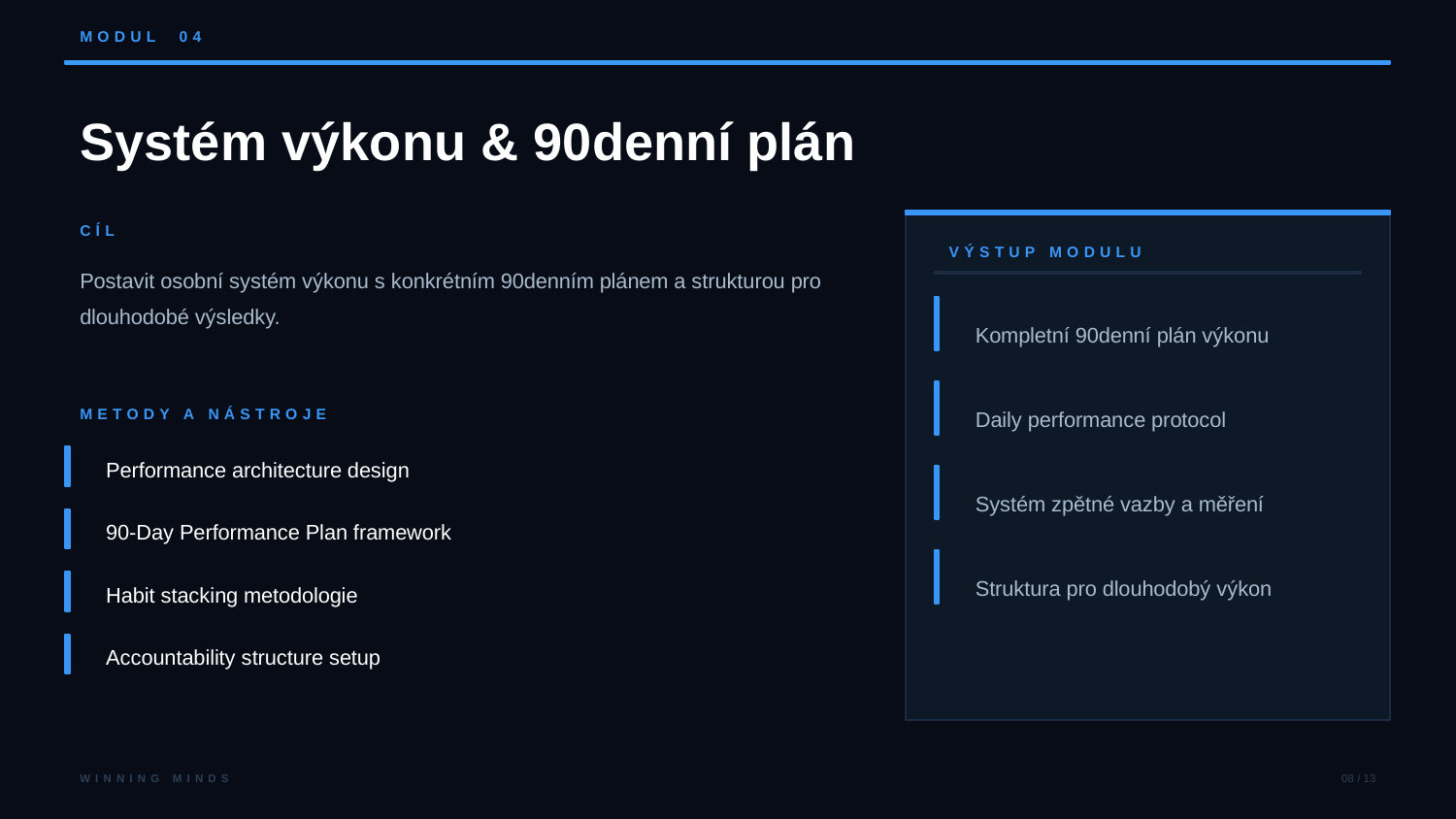

MODUL  04

Systém výkonu & 90denní plán

CÍL
VÝSTUP MODULU
Postavit osobní systém výkonu s konkrétním 90denním plánem a strukturou pro dlouhodobé výsledky.

Kompletní 90denní plán výkonu

Daily performance protocol

METODY A NÁSTROJE
Performance architecture design

Systém zpětné vazby a měření

90-Day Performance Plan framework

Struktura pro dlouhodobý výkon

Habit stacking metodologie

Accountability structure setup

WINNING MINDS
08 / 13